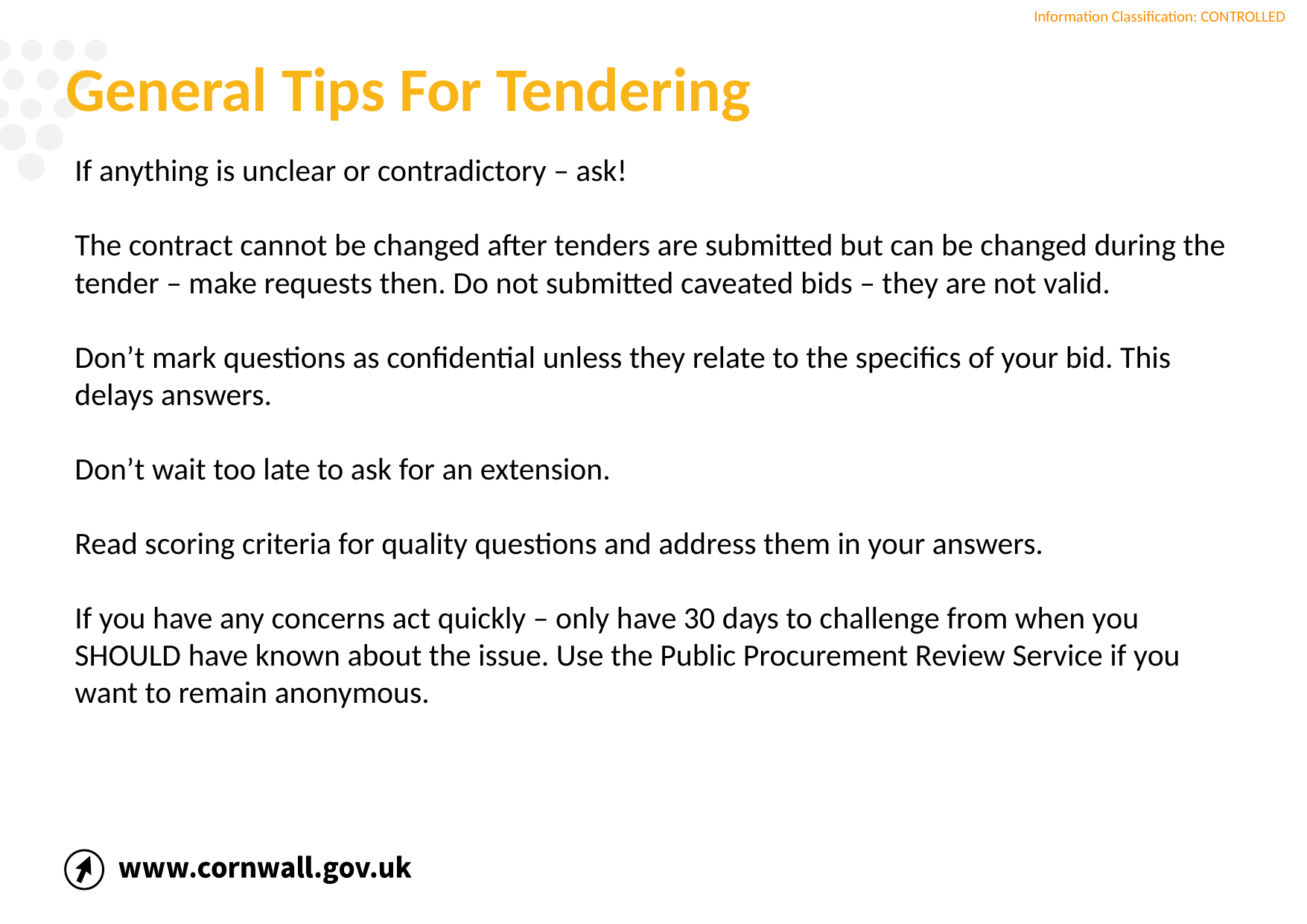

# General Tips For Tendering
If anything is unclear or contradictory – ask!

The contract cannot be changed after tenders are submitted but can be changed during the tender – make requests then. Do not submitted caveated bids – they are not valid.

Don’t mark questions as confidential unless they relate to the specifics of your bid. This delays answers.

Don’t wait too late to ask for an extension.

Read scoring criteria for quality questions and address them in your answers.

If you have any concerns act quickly – only have 30 days to challenge from when you SHOULD have known about the issue. Use the Public Procurement Review Service if you want to remain anonymous.